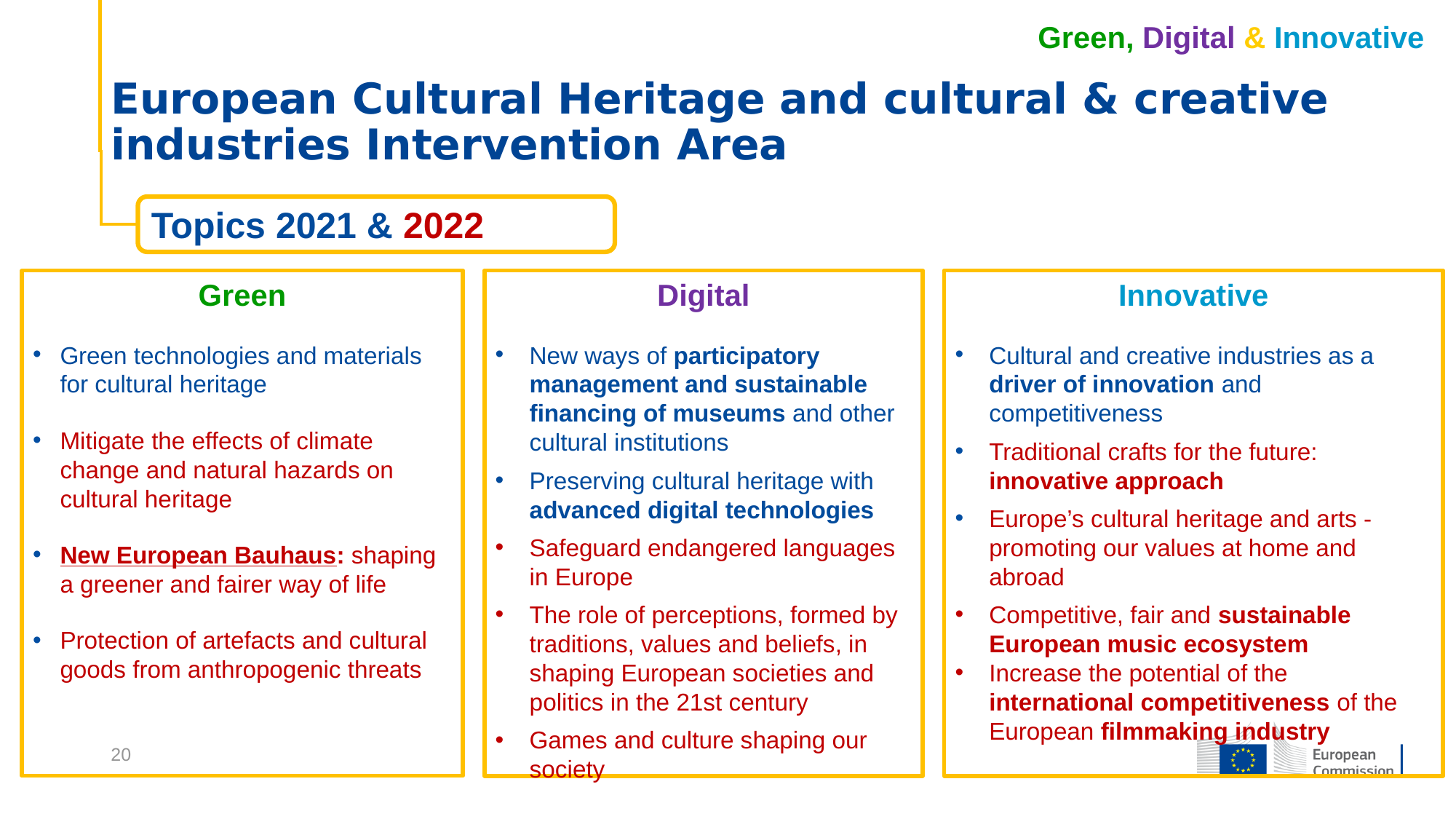

Green, Digital & Innovative
European Cultural Heritage and cultural & creative industries Intervention Area
Topics 2021 & 2022
Digital
New ways of participatory management and sustainable financing of museums and other cultural institutions
Preserving cultural heritage with advanced digital technologies
Safeguard endangered languages in Europe
The role of perceptions, formed by traditions, values and beliefs, in shaping European societies and politics in the 21st century
Games and culture shaping our society

Innovative
Cultural and creative industries as a driver of innovation and competitiveness
Traditional crafts for the future: innovative approach
Europe’s cultural heritage and arts - promoting our values at home and abroad
Competitive, fair and sustainable European music ecosystem
Increase the potential of the international competitiveness of the European filmmaking industry

Green
Green technologies and materials for cultural heritage
Mitigate the effects of climate change and natural hazards on cultural heritage
New European Bauhaus: shaping a greener and fairer way of life
Protection of artefacts and cultural goods from anthropogenic threats

20